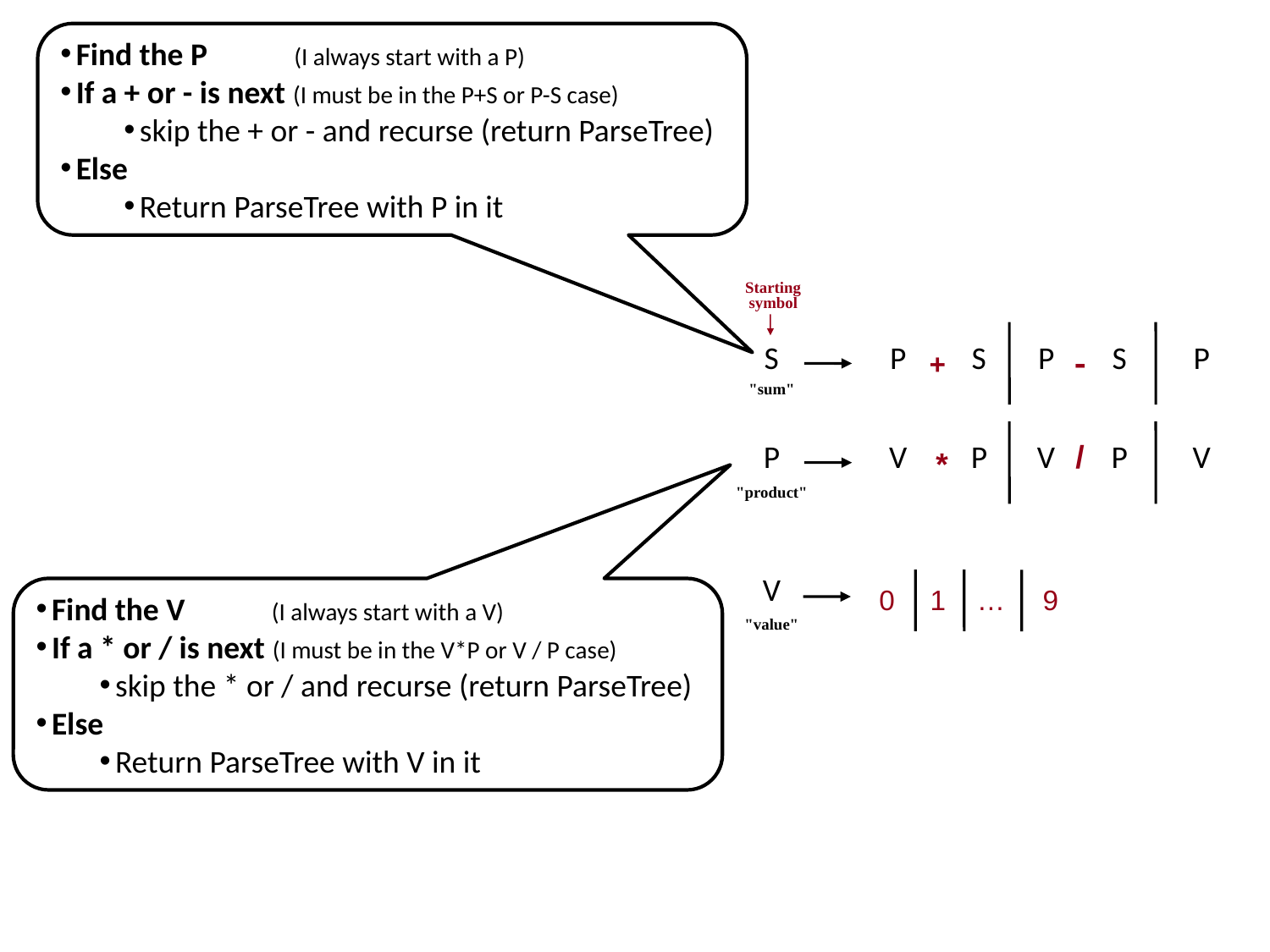

Find the P            (I always start with a P)
If a + or - is next (I must be in the P+S or P-S case)
skip the + or - and recurse (return ParseTree)
Else
Return ParseTree with P in it
Starting symbol

S
P
S
P
S
P
-
+

"sum"

P
V
P
V
/
P
V
*

"product"
V

0
1
…
9
Find the V            (I always start with a V)
If a * or / is next (I must be in the V*P or V / P case)
skip the * or / and recurse (return ParseTree)
Else
Return ParseTree with V in it

"value"